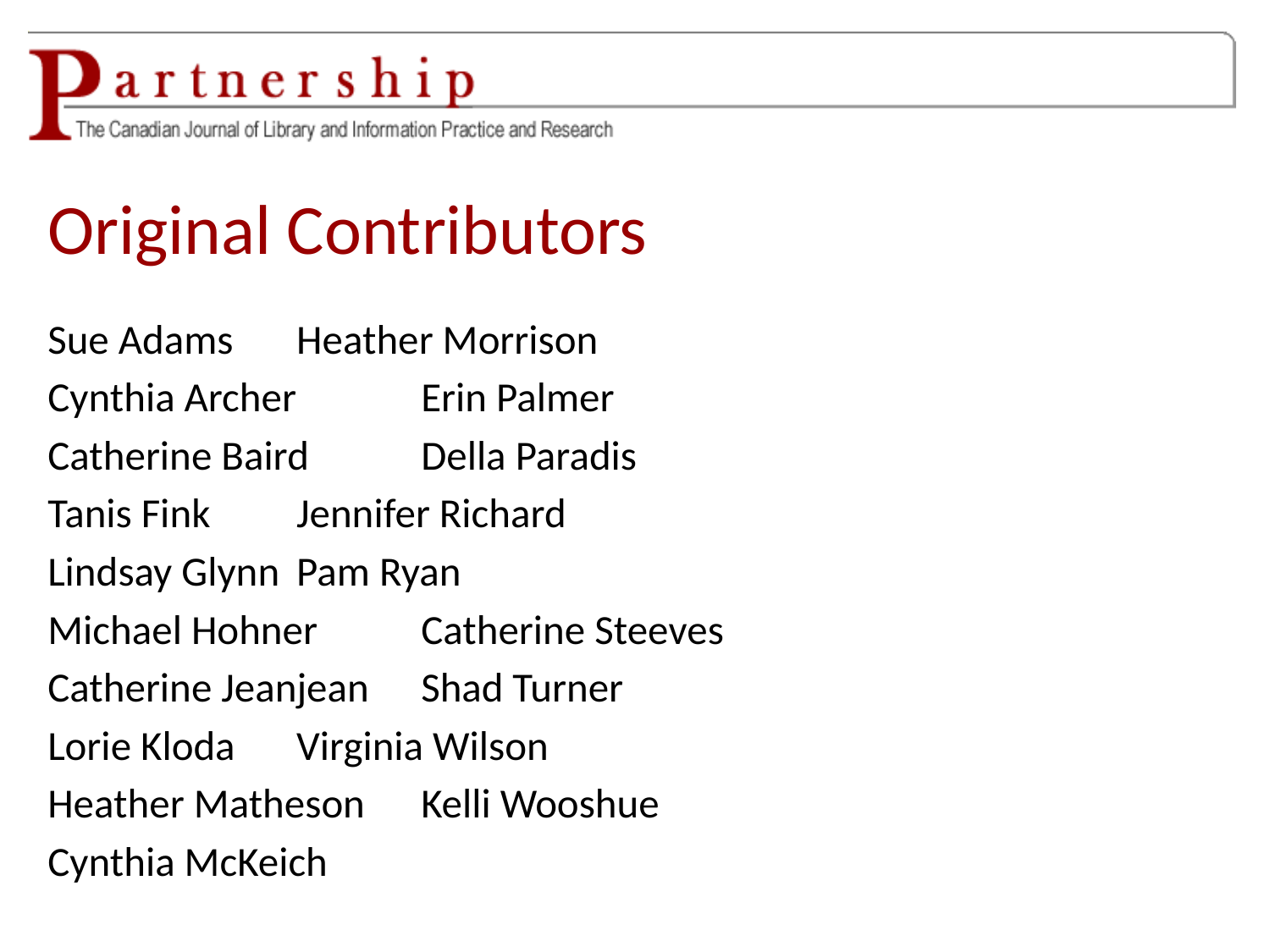

# Original Contributors
Sue Adams				Heather Morrison
Cynthia Archer			Erin Palmer
Catherine Baird			Della Paradis
Tanis Fink				Jennifer Richard
Lindsay Glynn				Pam Ryan
Michael Hohner			Catherine Steeves
Catherine Jeanjean			Shad Turner
Lorie Kloda				Virginia Wilson
Heather Matheson			Kelli Wooshue
Cynthia McKeich